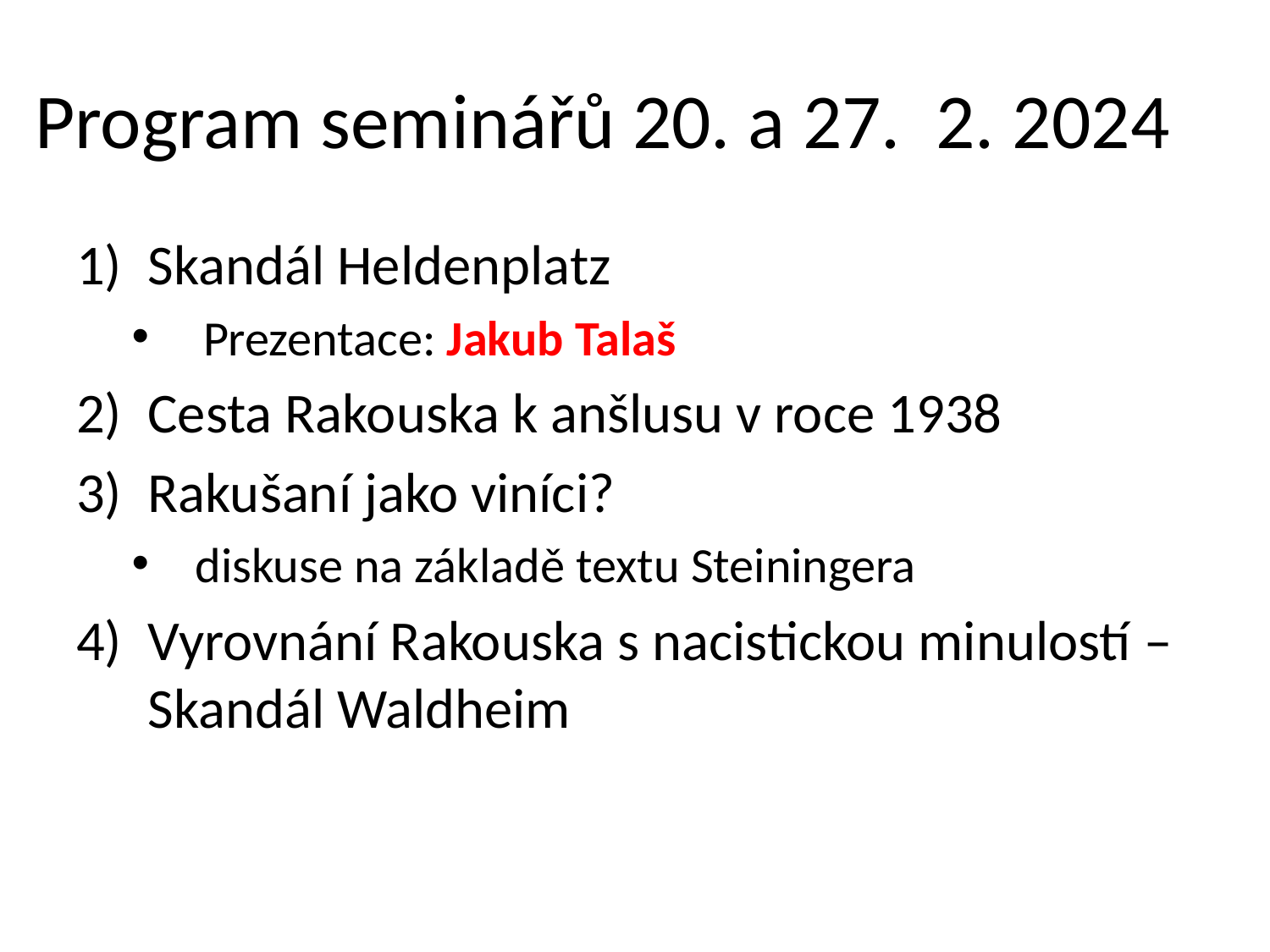

# Program seminářů 20. a 27.  2. 2024
Skandál Heldenplatz
Prezentace: Jakub Talaš
Cesta Rakouska k anšlusu v roce 1938
Rakušaní jako viníci?
diskuse na základě textu Steiningera
Vyrovnání Rakouska s nacistickou minulostí – Skandál Waldheim